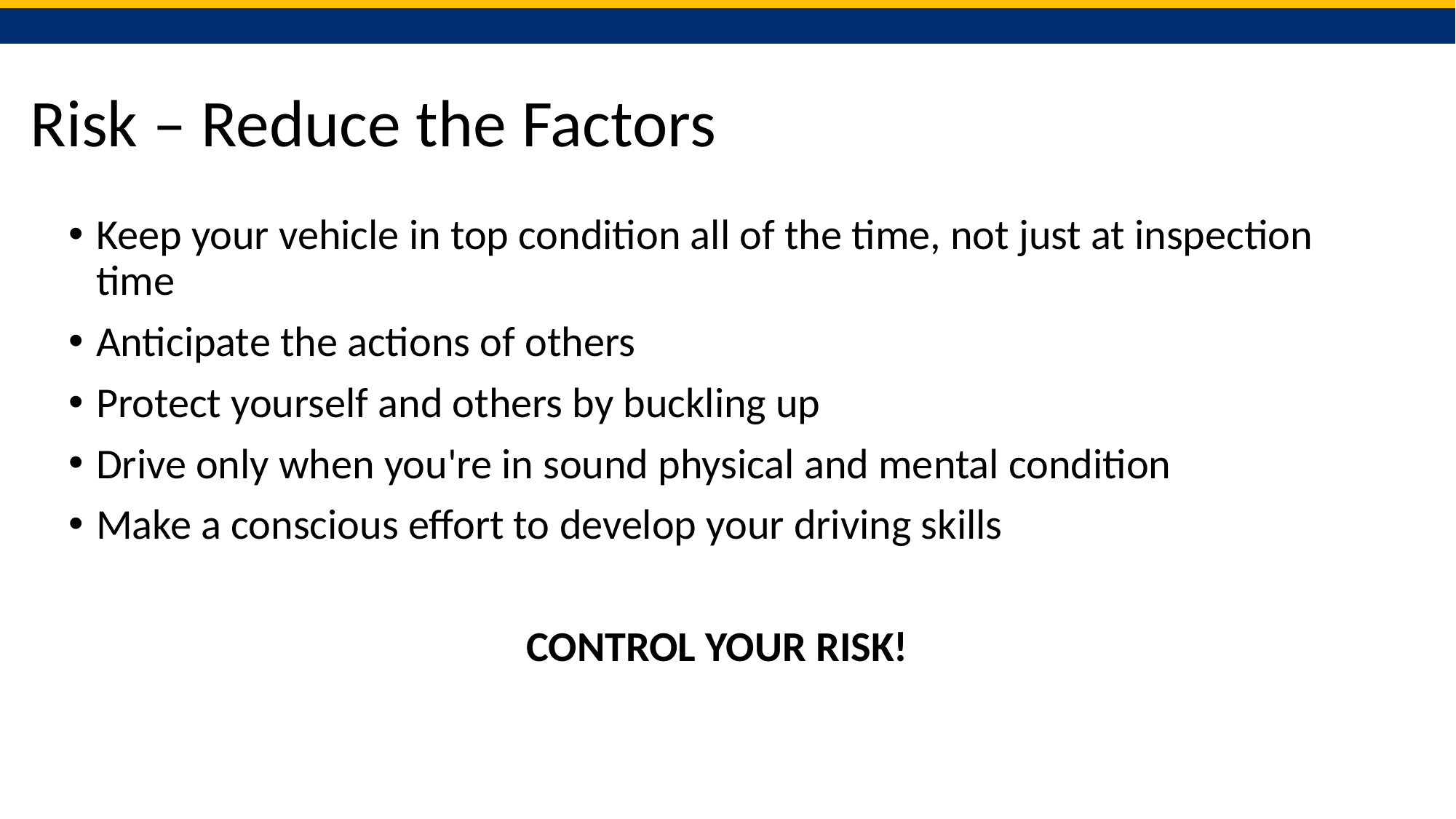

# Risk – Reduce the Factors
Keep your vehicle in top condition all of the time, not just at inspection time
Anticipate the actions of others
Protect yourself and others by buckling up
Drive only when you're in sound physical and mental condition
Make a conscious effort to develop your driving skills

CONTROL YOUR RISK!